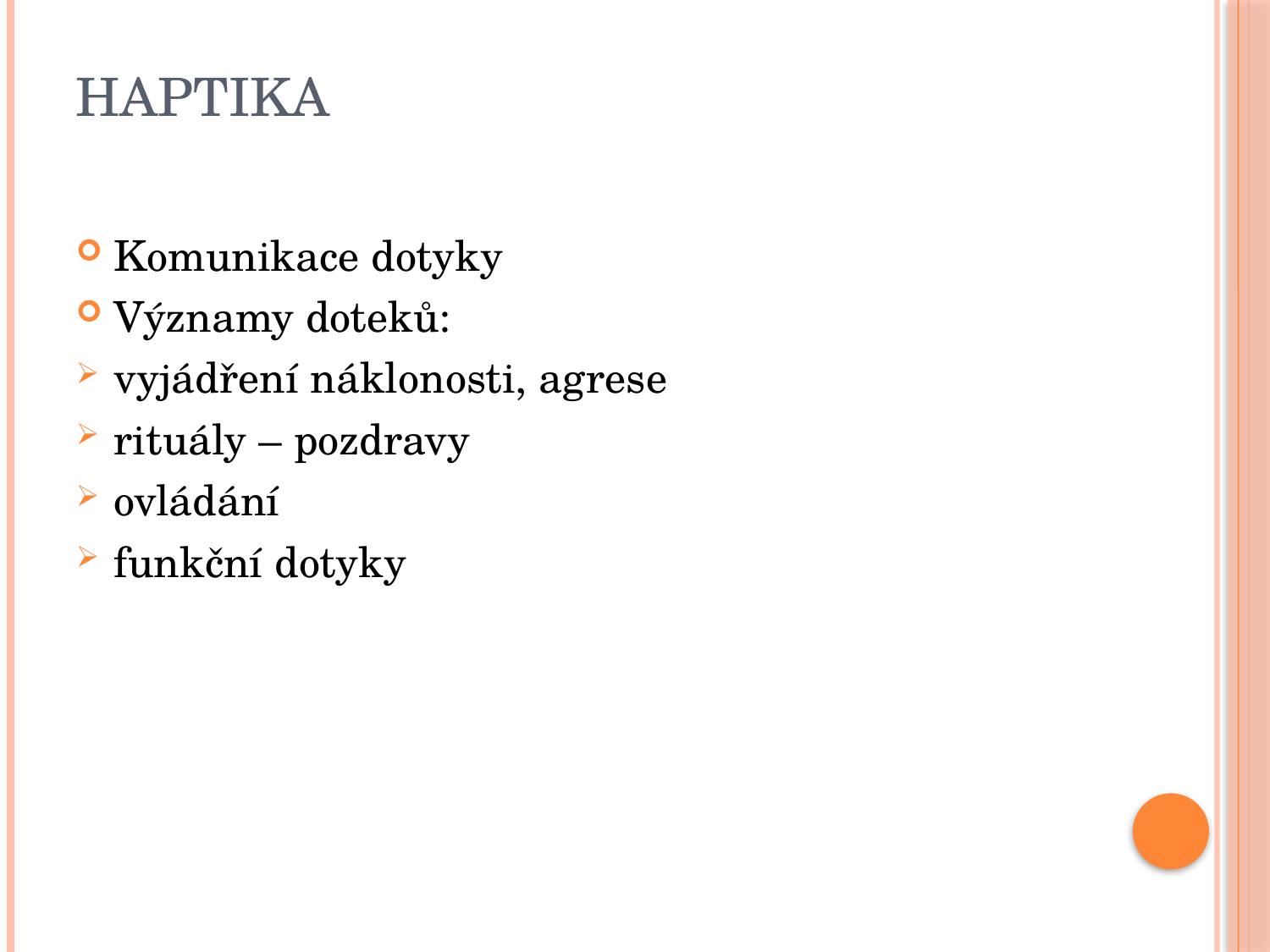

# Haptika
Komunikace dotyky
Významy doteků:
vyjádření náklonosti, agrese
rituály – pozdravy
ovládání
funkční dotyky